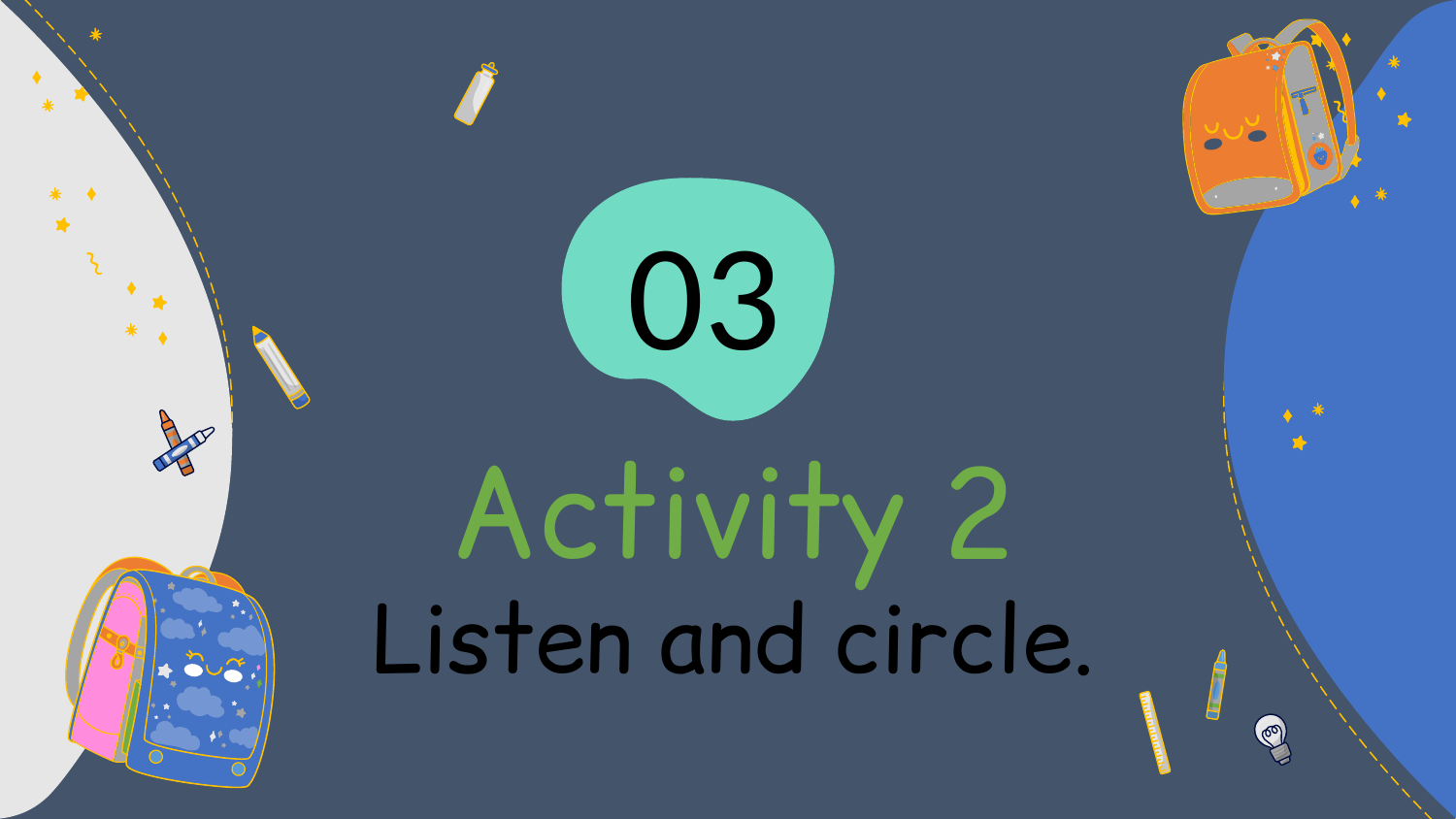

03

# Activity 2 Listen and circle.